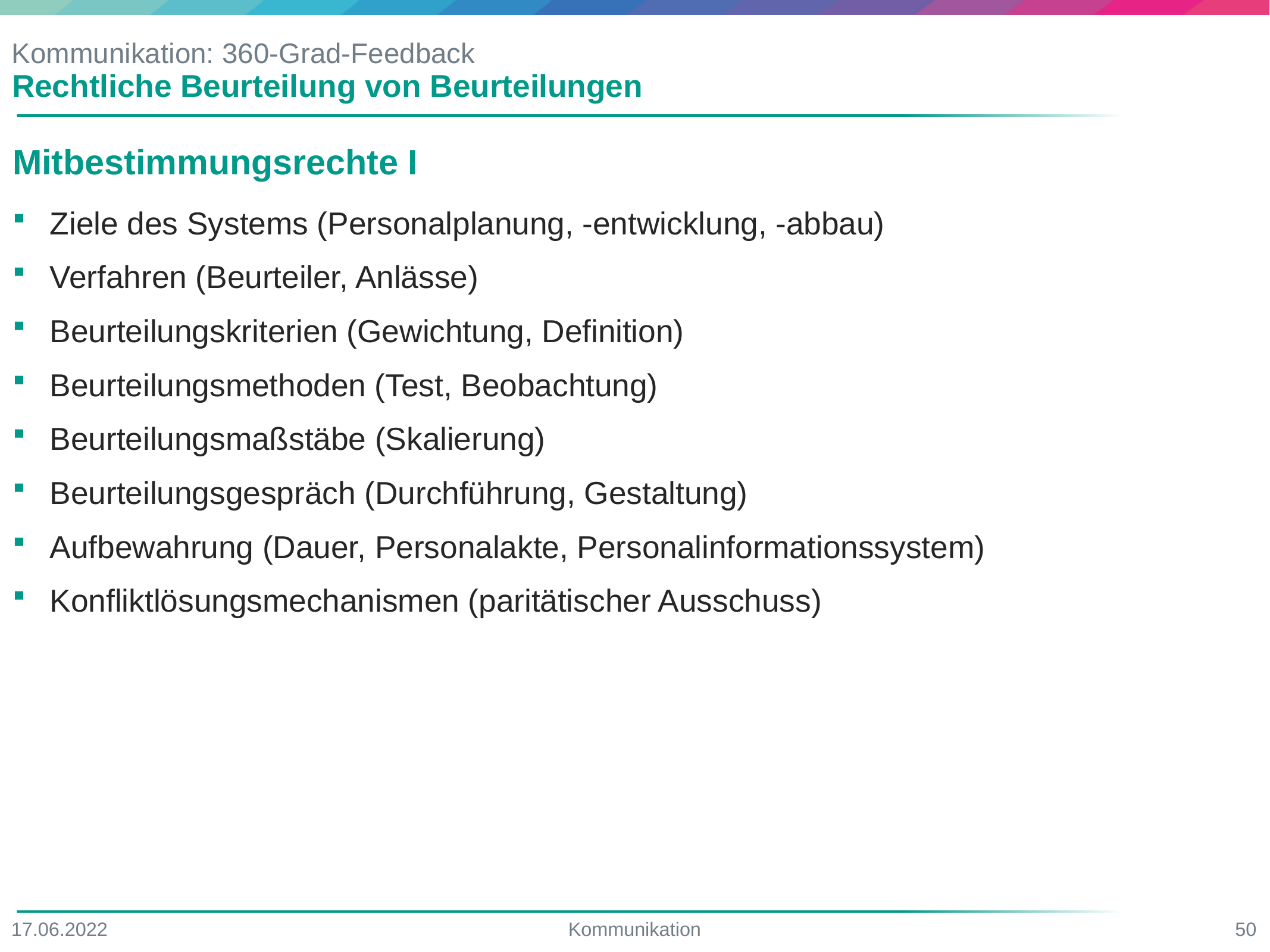

# Kommunikation: 360-Grad-Feedback
Rechtliche Beurteilung von Beurteilungen
Mitbestimmungsrechte I
Ziele des Systems (Personalplanung, -entwicklung, -abbau)
Verfahren (Beurteiler, Anlässe)
Beurteilungskriterien (Gewichtung, Definition)
Beurteilungsmethoden (Test, Beobachtung)
Beurteilungsmaßstäbe (Skalierung)
Beurteilungsgespräch (Durchführung, Gestaltung)
Aufbewahrung (Dauer, Personalakte, Personalinformationssystem)
Konfliktlösungsmechanismen (paritätischer Ausschuss)

17.06.2022
Kommunikation
50